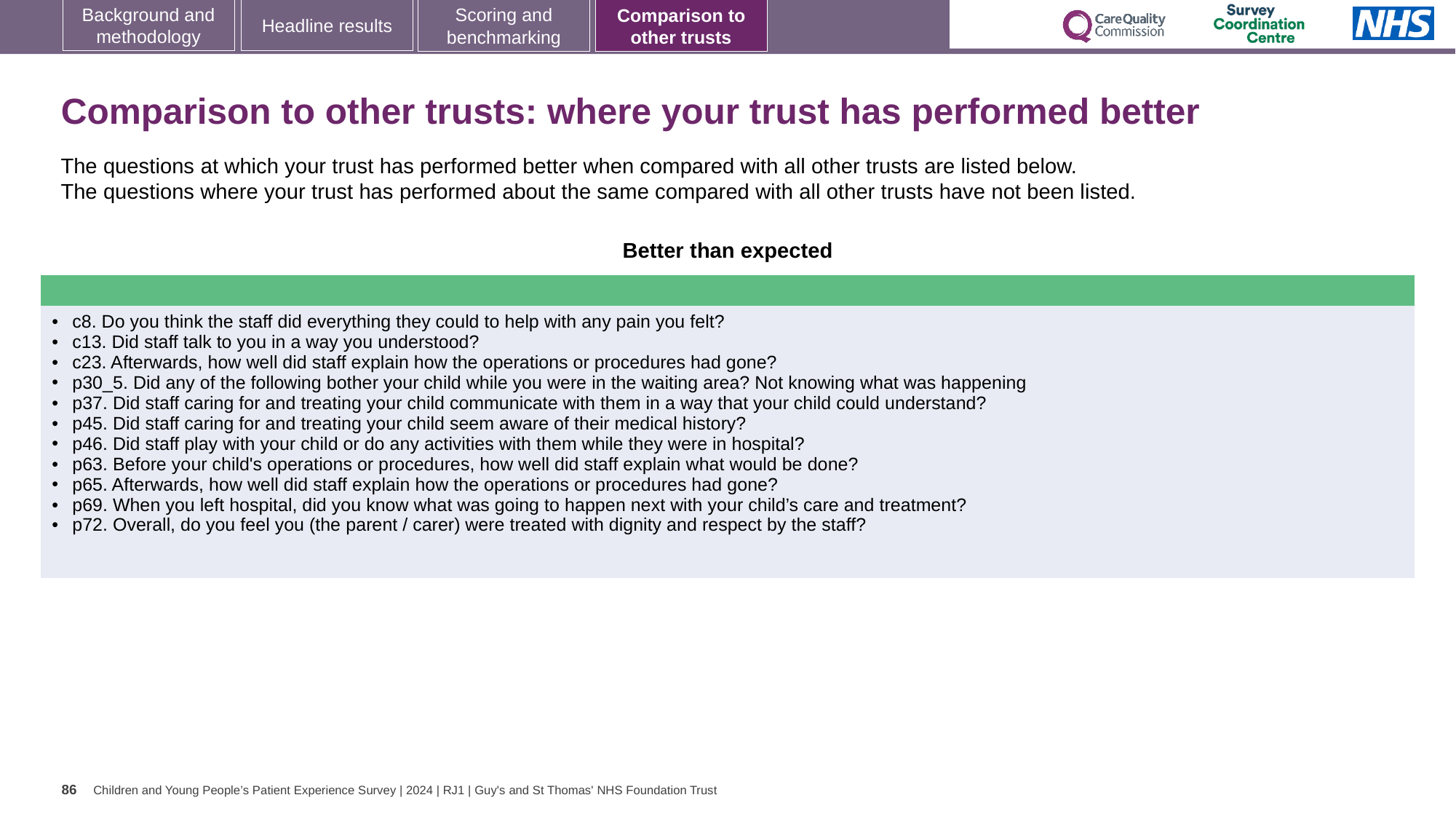

# Comparison to other trusts: where your trust has performed better
The questions at which your trust has performed better when compared with all other trusts are listed below.
The questions where your trust has performed about the same compared with all other trusts have not been listed.
| Better than expected |
| --- |
|  |
| c8. Do you think the staff did everything they could to help with any pain you felt? c13. Did staff talk to you in a way you understood? c23. Afterwards, how well did staff explain how the operations or procedures had gone? p30\_5. Did any of the following bother your child while you were in the waiting area? Not knowing what was happening p37. Did staff caring for and treating your child communicate with them in a way that your child could understand? p45. Did staff caring for and treating your child seem aware of their medical history? p46. Did staff play with your child or do any activities with them while they were in hospital? p63. Before your child's operations or procedures, how well did staff explain what would be done? p65. Afterwards, how well did staff explain how the operations or procedures had gone? p69. When you left hospital, did you know what was going to happen next with your child’s care and treatment? p72. Overall, do you feel you (the parent / carer) were treated with dignity and respect by the staff? |
86